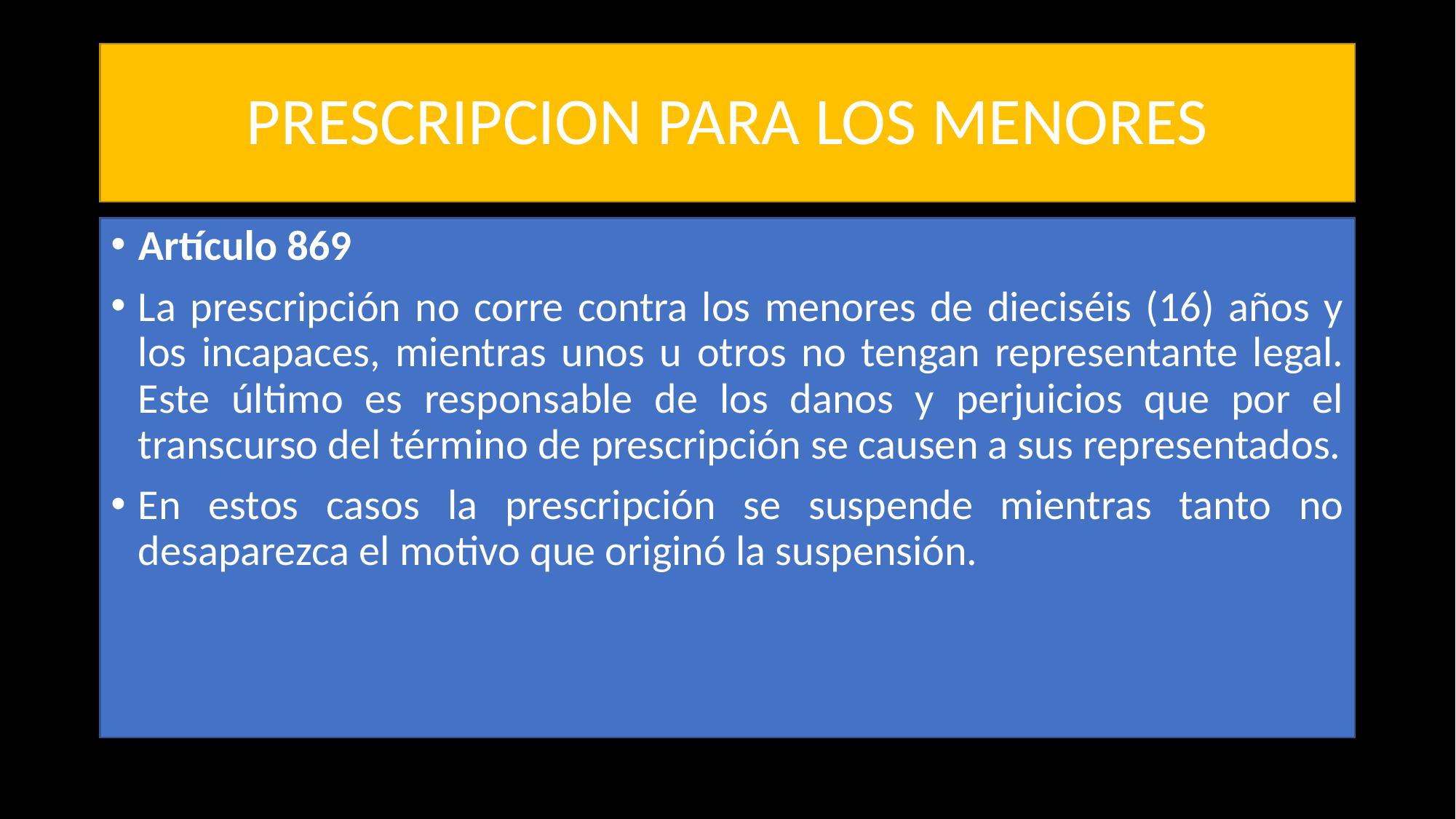

# PRESCRIPCION PARA LOS MENORES
Artículo 869
La prescripción no corre contra los menores de dieciséis (16) años y los incapaces, mientras unos u otros no tengan representante legal. Este último es responsable de los danos y perjuicios que por el transcurso del término de prescripción se causen a sus representados.
En estos casos la prescripción se suspende mientras tanto no desaparezca el motivo que originó la suspensión.